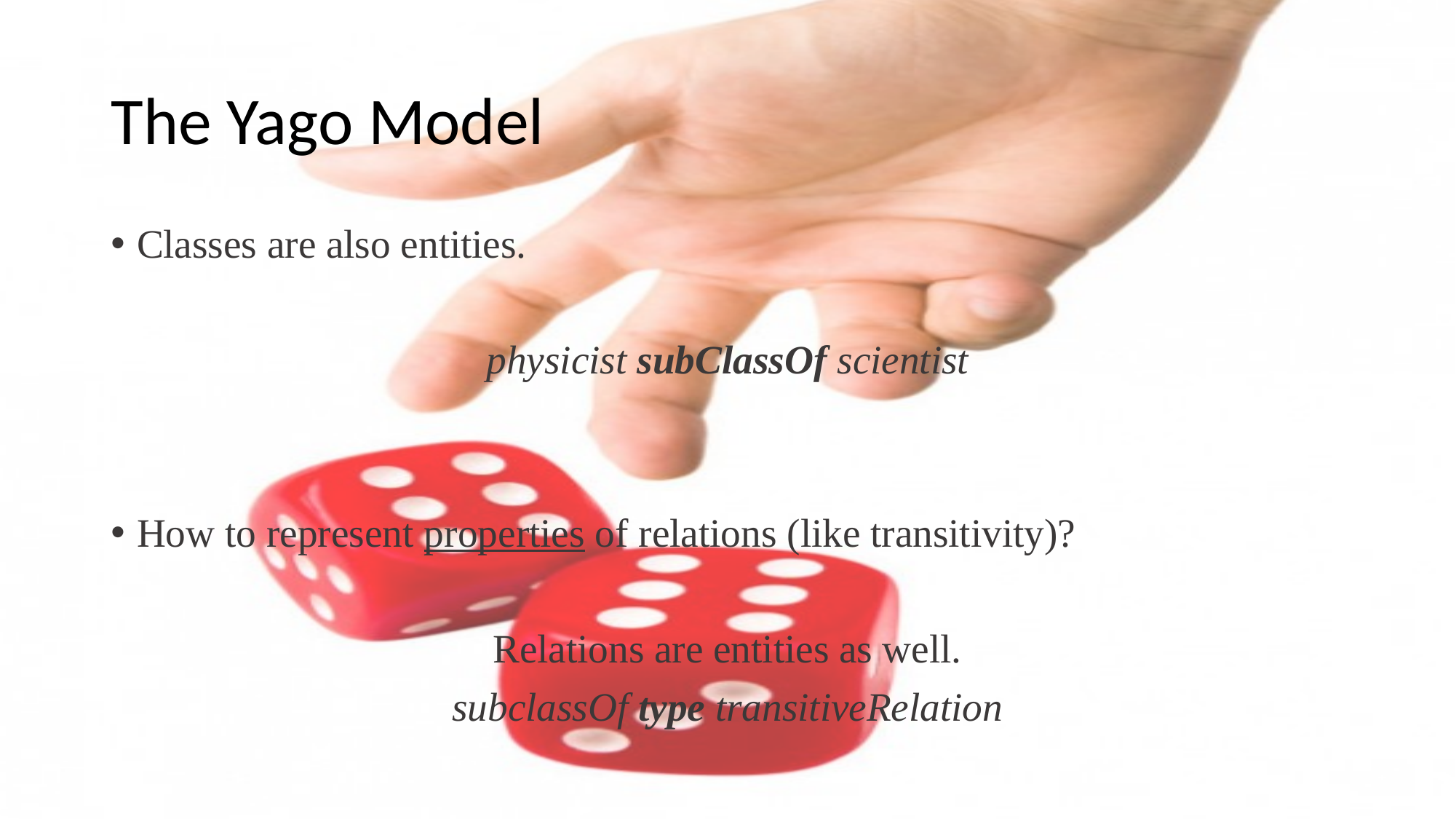

# The Yago Model
Classes are also entities.

physicist subClassOf scientist

How to represent properties of relations (like transitivity)?

Relations are entities as well.
subclassOf type transitiveRelation